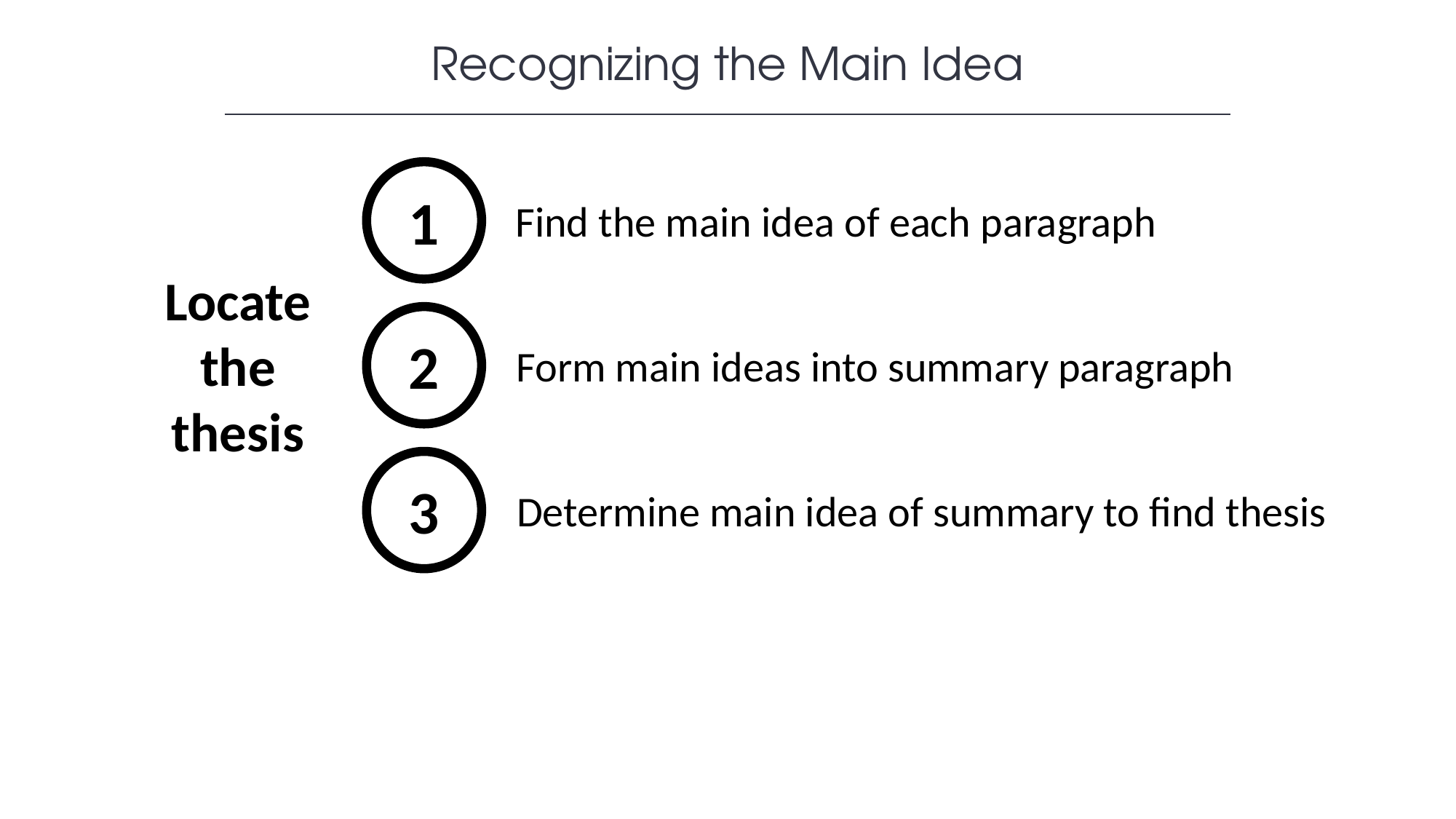

Recognizing the Main Idea
1
Find the main idea of each paragraph
Locate the thesis
2
Form main ideas into summary paragraph
3
Determine main idea of summary to find thesis